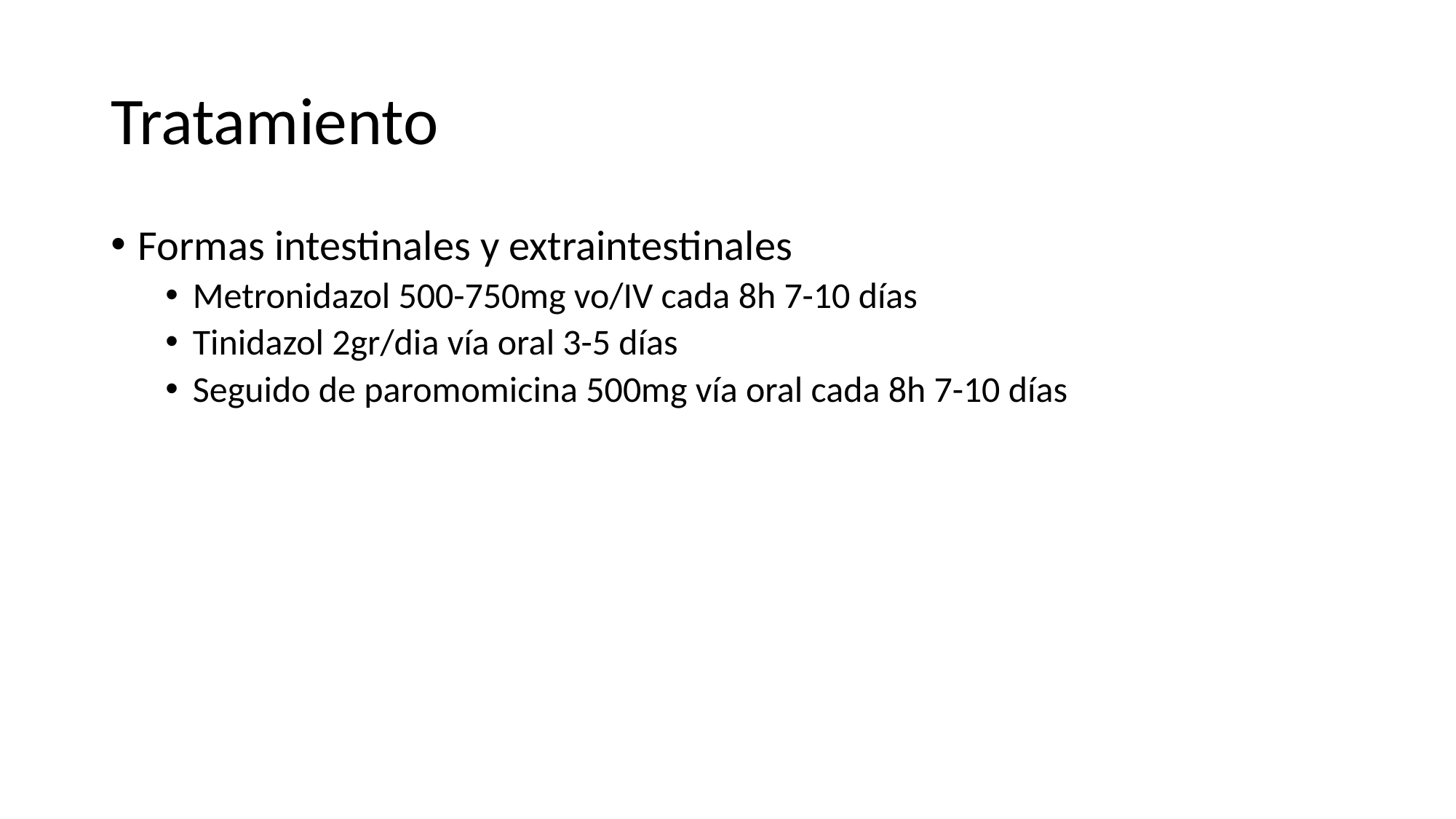

# Tratamiento
Formas intestinales y extraintestinales
Metronidazol 500-750mg vo/IV cada 8h 7-10 días
Tinidazol 2gr/dia vía oral 3-5 días
Seguido de paromomicina 500mg vía oral cada 8h 7-10 días